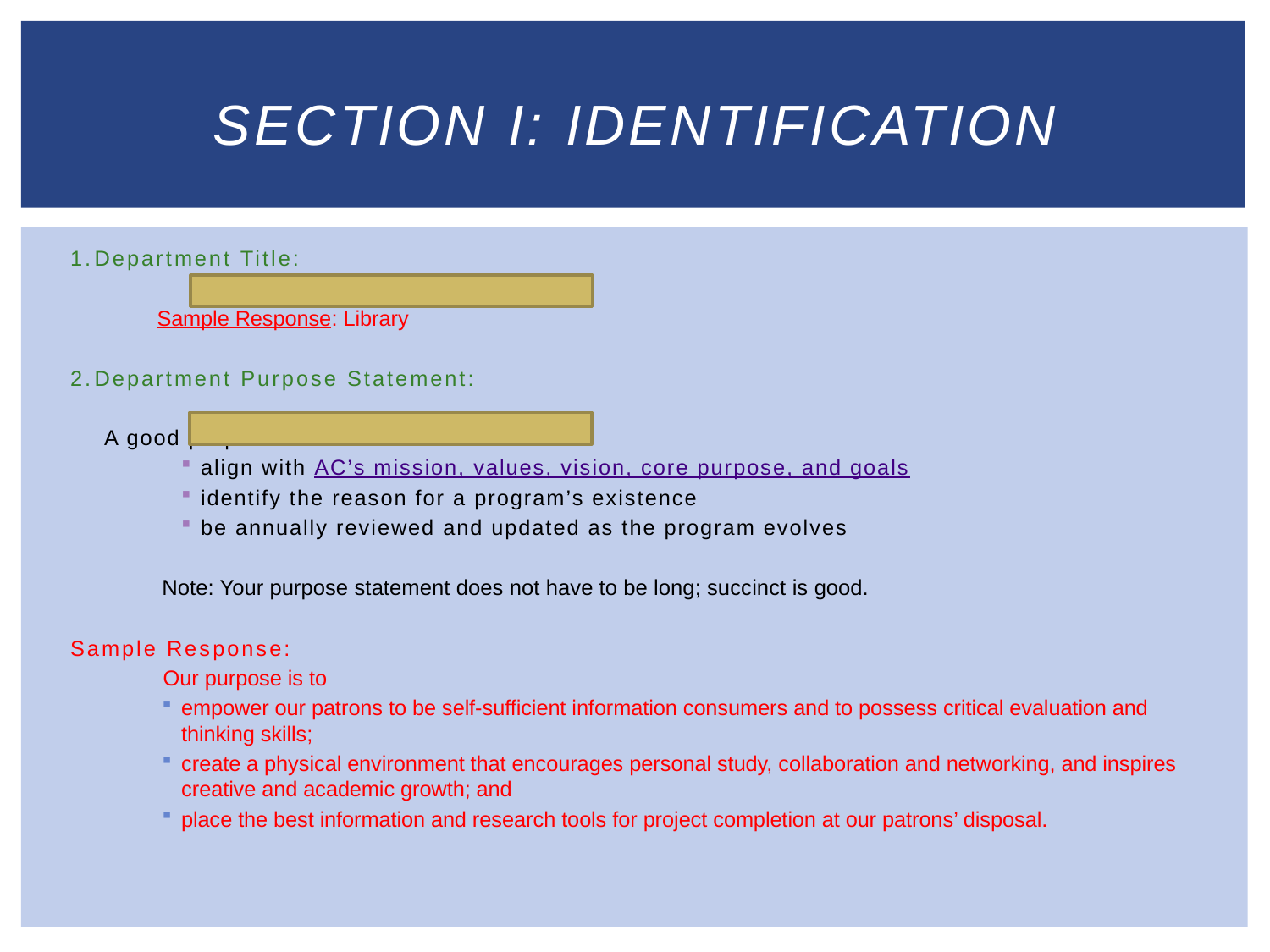

# Section I: Identification
1.	Department Title:

Sample Response: Library

2.	Department Purpose Statement:

	A good purpose statement should
align with AC’s mission, values, vision, core purpose, and goals
identify the reason for a program’s existence
be annually reviewed and updated as the program evolves

Note: Your purpose statement does not have to be long; succinct is good.

	Sample Response:
 Our purpose is to
empower our patrons to be self-sufficient information consumers and to possess critical evaluation and thinking skills;
create a physical environment that encourages personal study, collaboration and networking, and inspires creative and academic growth; and
place the best information and research tools for project completion at our patrons’ disposal.